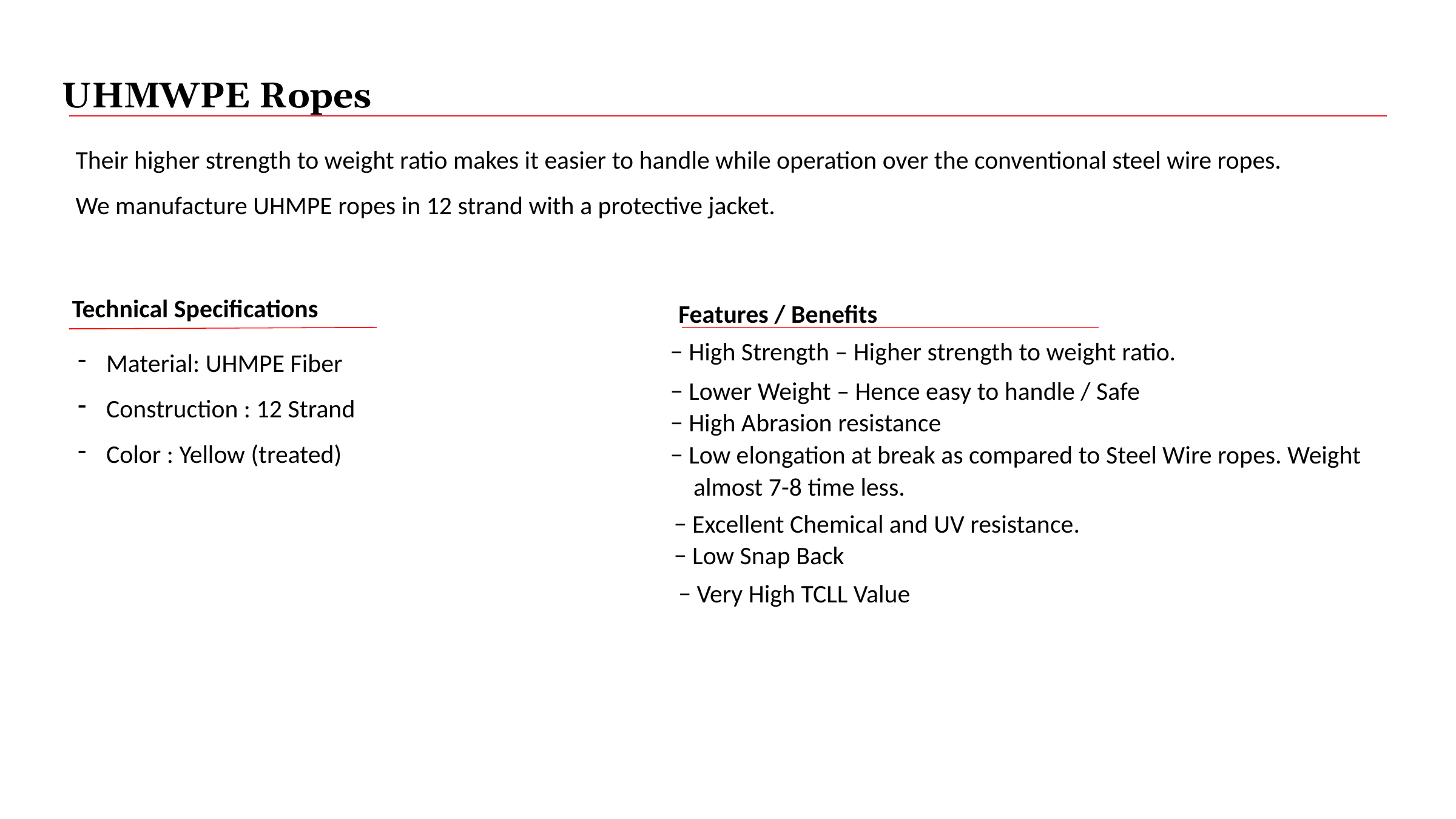

UHMWPE Ropes
Their higher strength to weight ratio makes it easier to handle while operation over the conventional steel wire ropes.
We manufacture UHMPE ropes in 12 strand with a protective jacket.
Technical Specifications
Features / Benefits
Material: UHMPE Fiber
Construction : 12 Strand
Color : Yellow (treated)
− High Strength – Higher strength to weight ratio.
− Lower Weight – Hence easy to handle / Safe
− High Abrasion resistance
− Low elongation at break as compared to Steel Wire ropes. Weight
    almost 7-8 time less.
− Excellent Chemical and UV resistance.
− Low Snap Back
− Very High TCLL Value